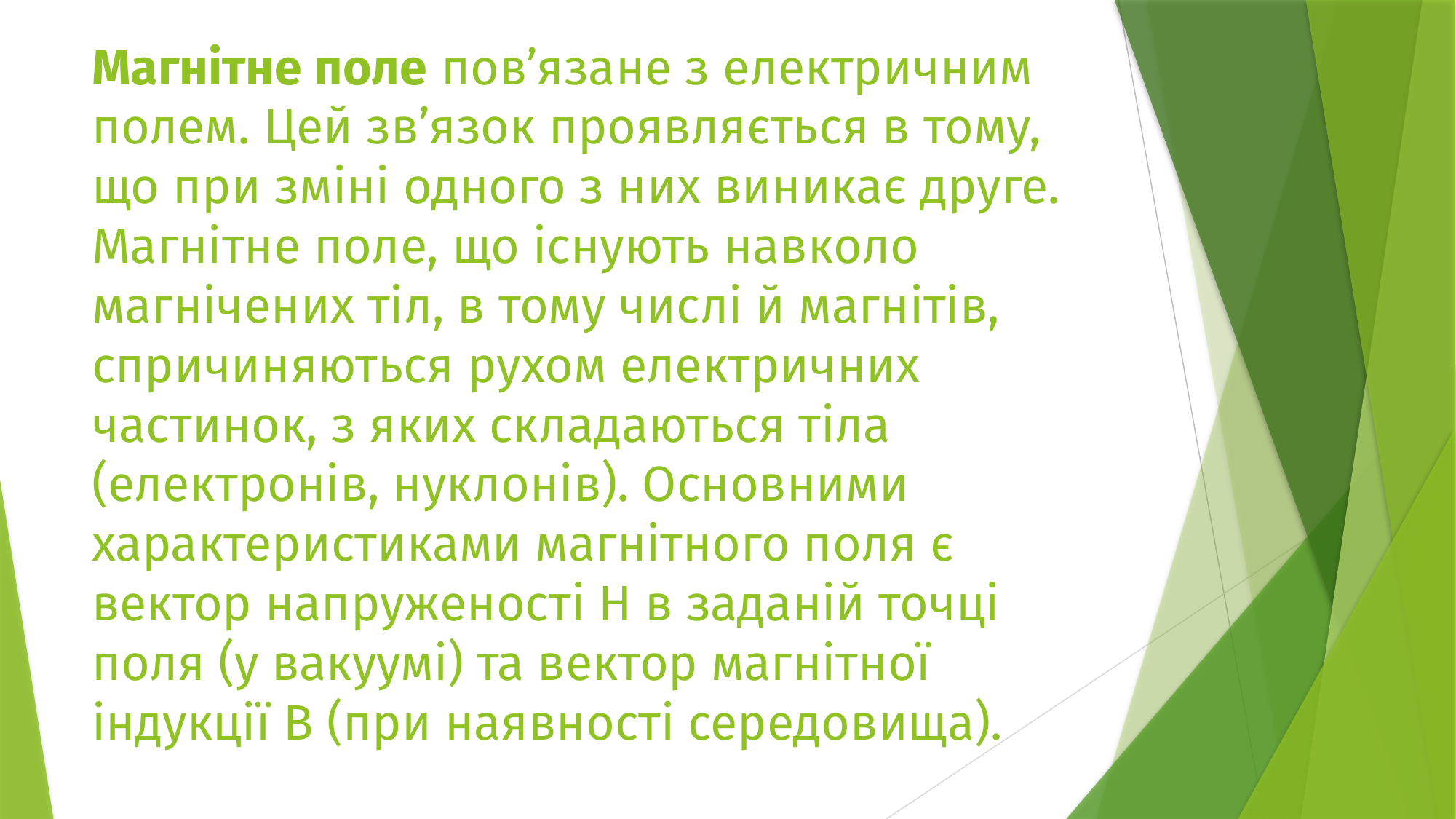

# Магнітне поле пов’язане з електричним полем. Цей зв’язок проявляється в тому, що при зміні одного з них виникає друге. Магнітне поле, що існують навколо магнічених тіл, в тому числі й магнітів, спричиняються рухом електричних частинок, з яких складаються тіла (електронів, нуклонів). Основними характеристиками магнітного поля є вектор напруженості Н в заданій точці поля (у вакуумі) та вектор магнітної індукції В (при наявності середовища).